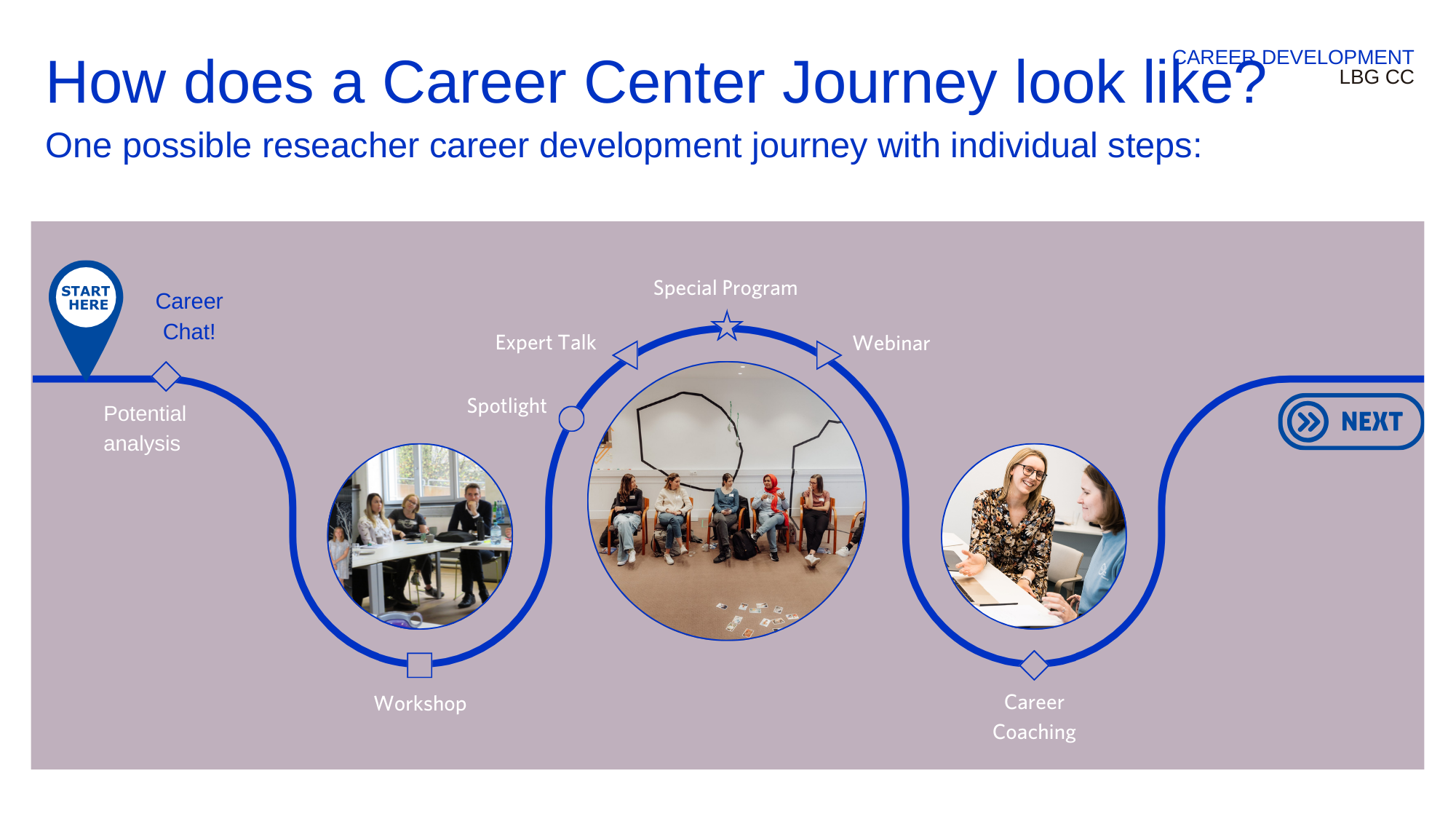

How does a Career Center Journey look like?
One possible reseacher career development journey with individual steps:
CAREER DEVELOPMENT
LBG CC

Career Chat!